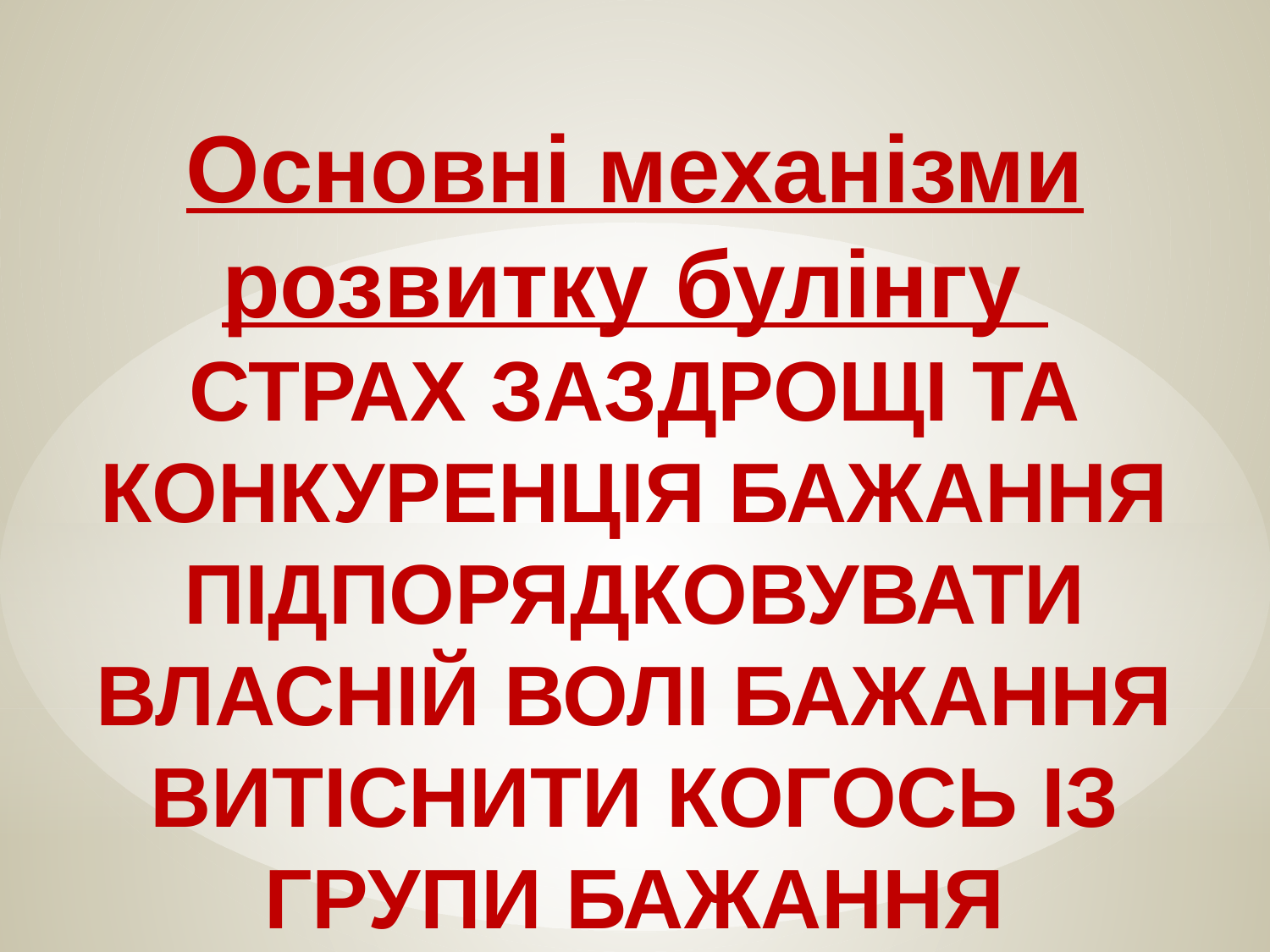

# Основні механізми розвитку булінгу СТРАХ ЗАЗДРОЩІ ТА КОНКУРЕНЦІЯ БАЖАННЯ ПІДПОРЯДКОВУВАТИ ВЛАСНІЙ ВОЛІ БАЖАННЯ ВИТІСНИТИ КОГОСЬ ІЗ ГРУПИ БАЖАННЯ ПРИНИЗИТИ ІНШОГО